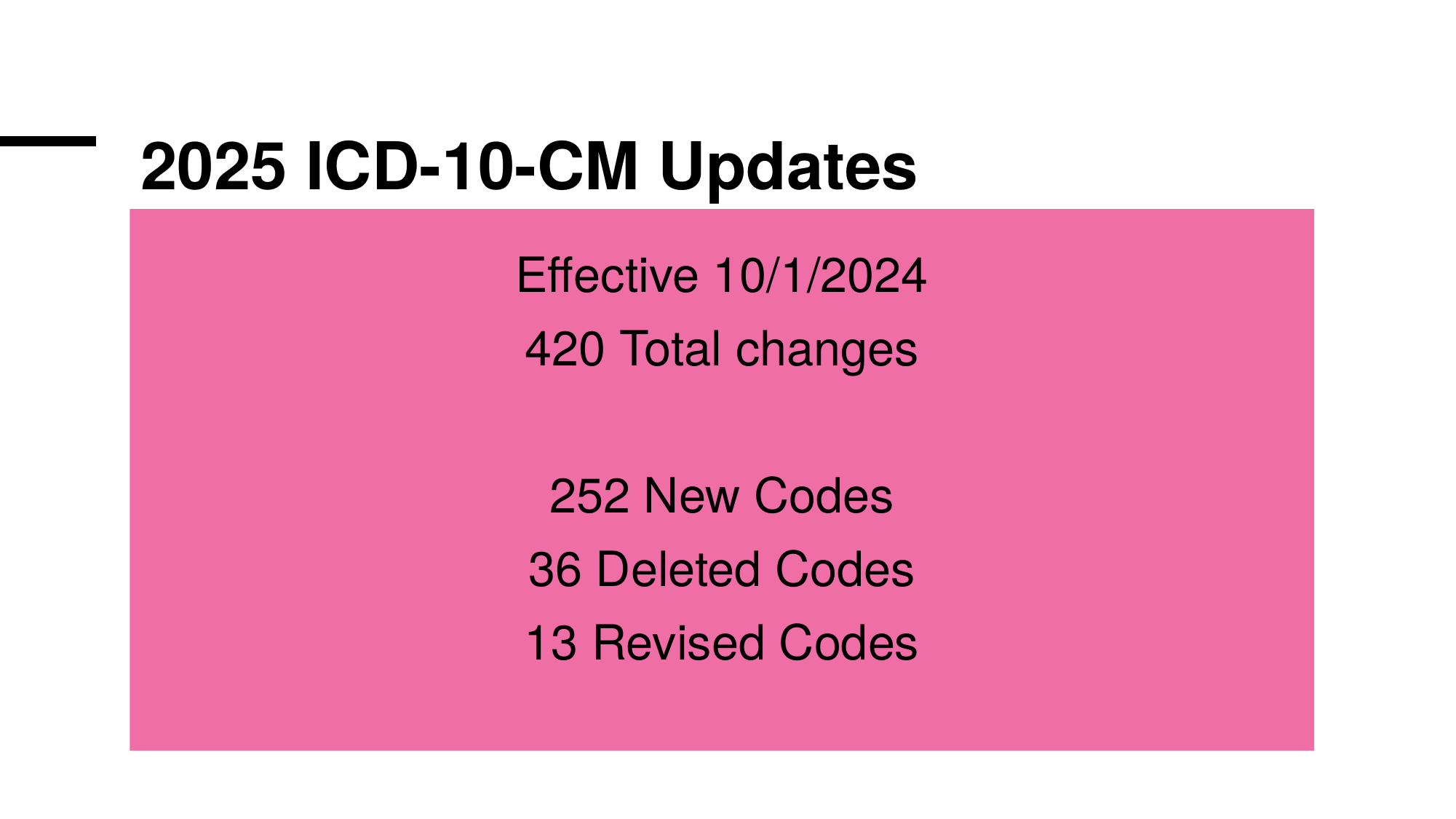

# 2025 ICD-10-CM Updates
Effective 10/1/2024
420 Total changes

252 New Codes
36 Deleted Codes
13 Revised Codes